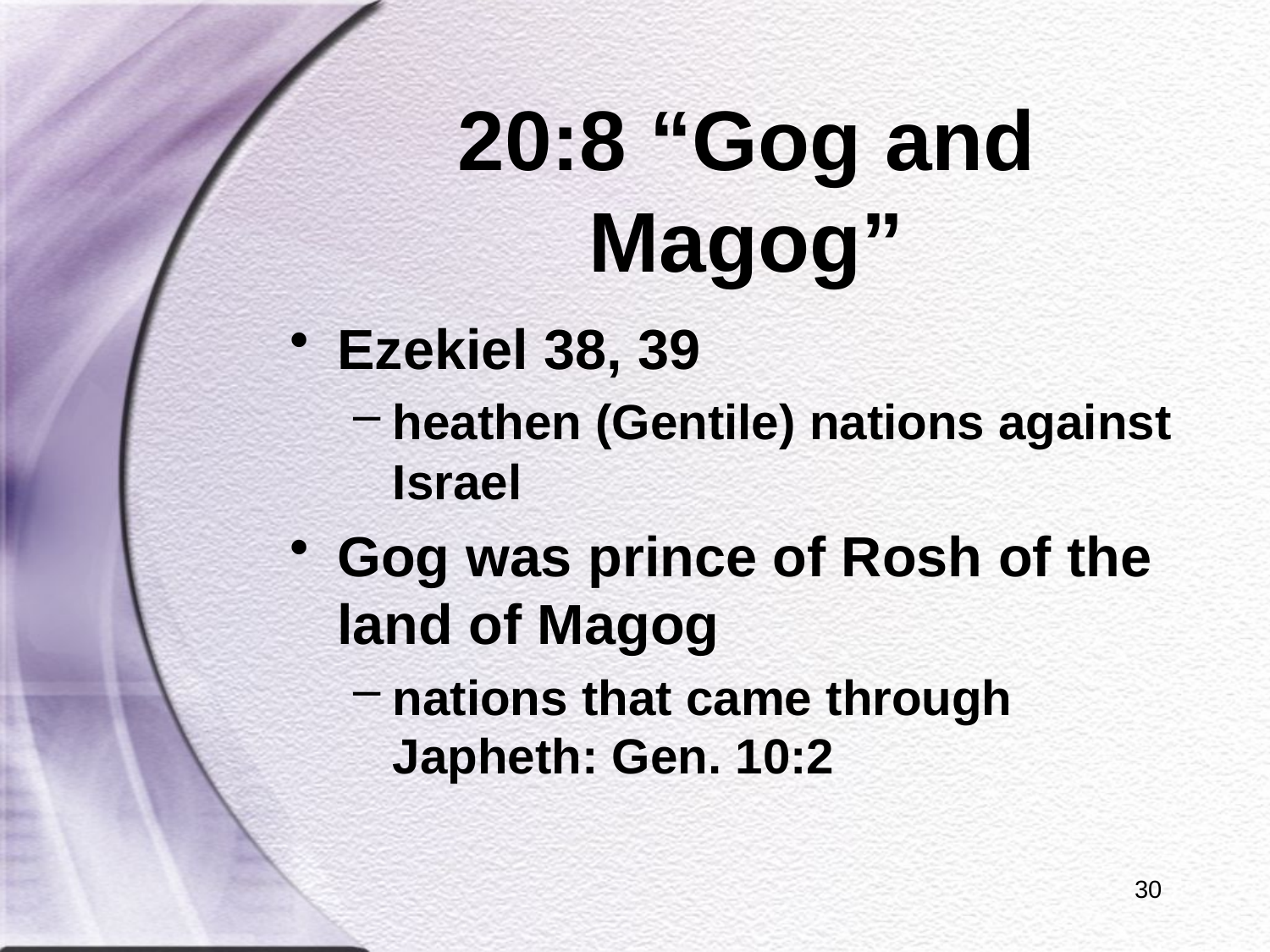

# 20:8 “Gog and Magog”
Ezekiel 38, 39
heathen (Gentile) nations against Israel
Gog was prince of Rosh of the land of Magog
nations that came through Japheth: Gen. 10:2
30